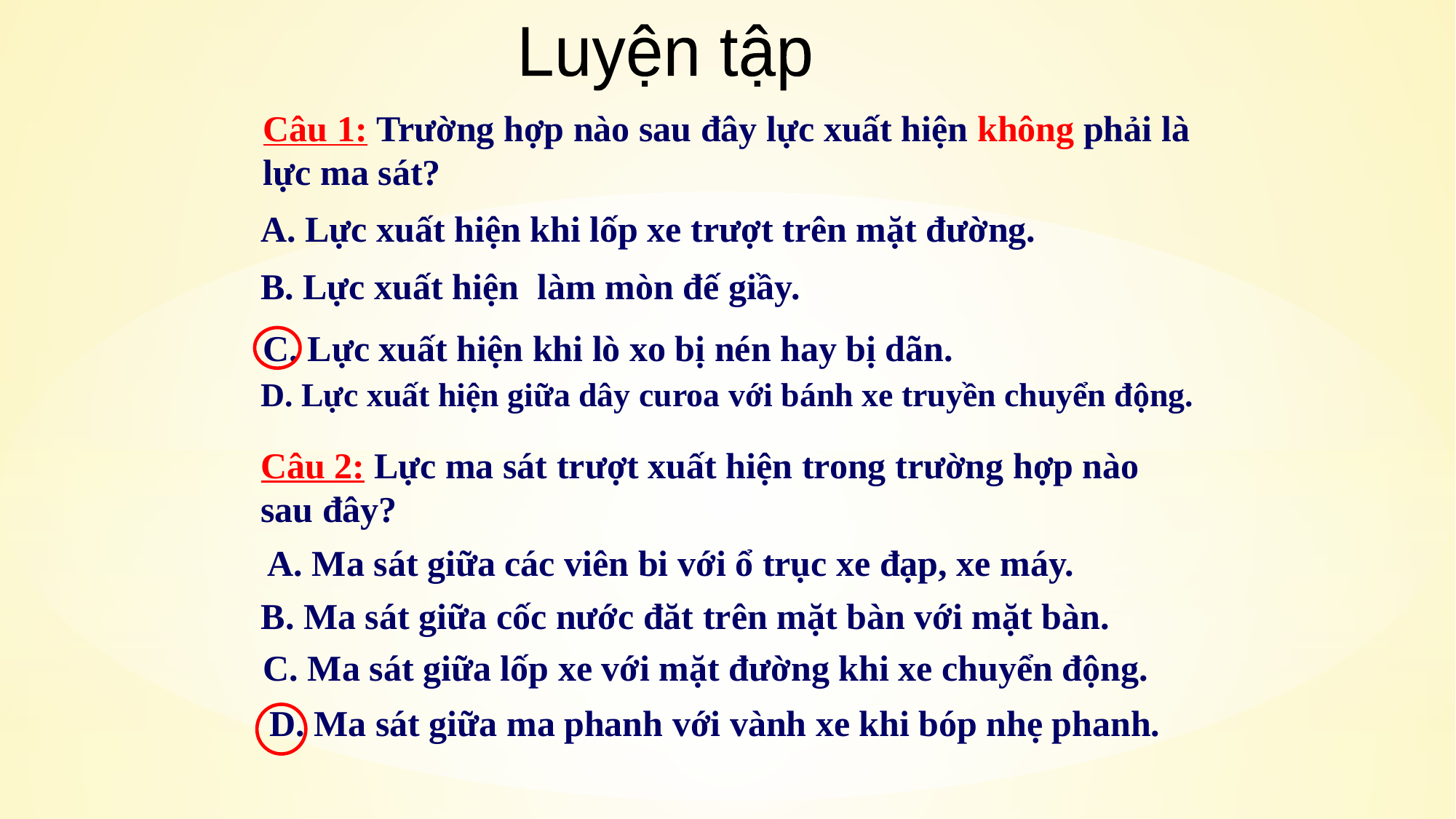

Luyện tập
Câu 1: Trường hợp nào sau đây lực xuất hiện không phải là lực ma sát?
A. Lực xuất hiện khi lốp xe trượt trên mặt đường.
B. Lực xuất hiện  làm mòn đế giầy.
C. Lực xuất hiện khi lò xo bị nén hay bị dãn.

D. Lực xuất hiện giữa dây curoa với bánh xe truyền chuyển động.
Câu 2: Lực ma sát trượt xuất hiện trong trường hợp nào sau đây?
A. Ma sát giữa các viên bi với ổ trục xe đạp, xe máy.
B. Ma sát giữa cốc nước đăt trên mặt bàn với mặt bàn.
C. Ma sát giữa lốp xe với mặt đường khi xe chuyển động.
D. Ma sát giữa ma phanh với vành xe khi bóp nhẹ phanh.